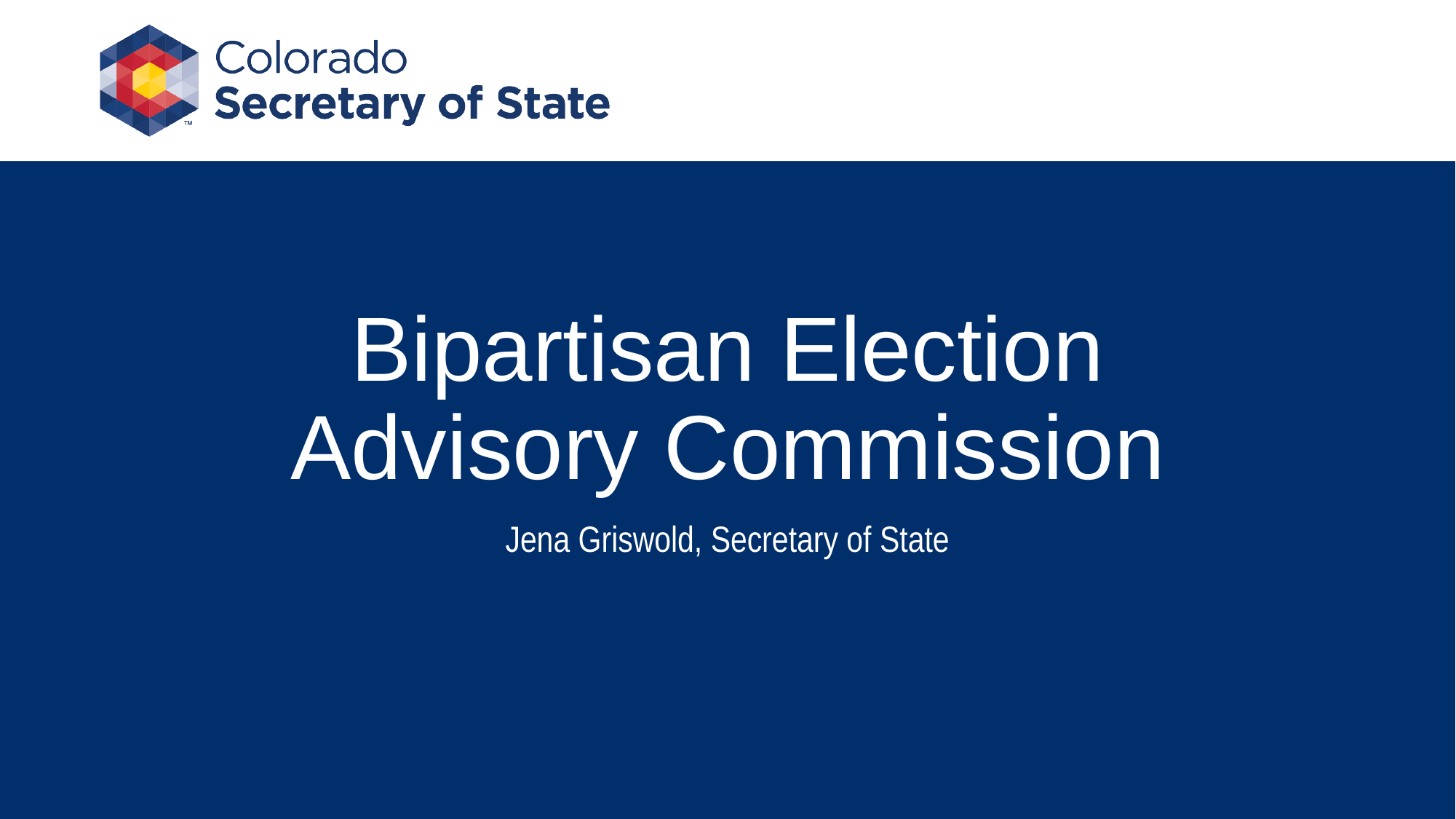

# Bipartisan Election Advisory Commission
Jena Griswold, Secretary of State